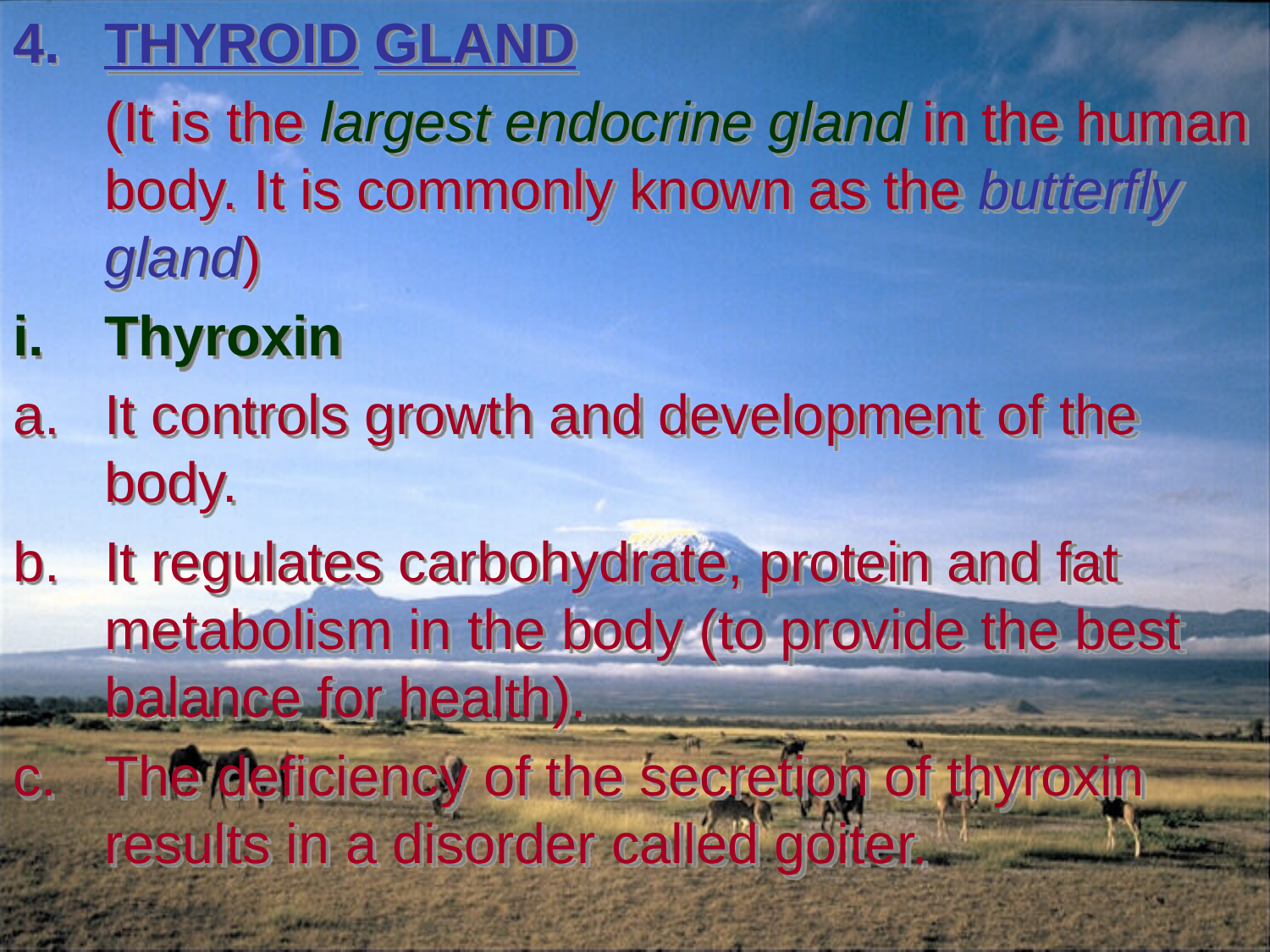

THYROID GLAND
	(It is the largest endocrine gland in the human body. It is commonly known as the butterfly gland)
Thyroxin
It controls growth and development of the body.
It regulates carbohydrate, protein and fat metabolism in the body (to provide the best balance for health).
The deficiency of the secretion of thyroxin results in a disorder called goiter.